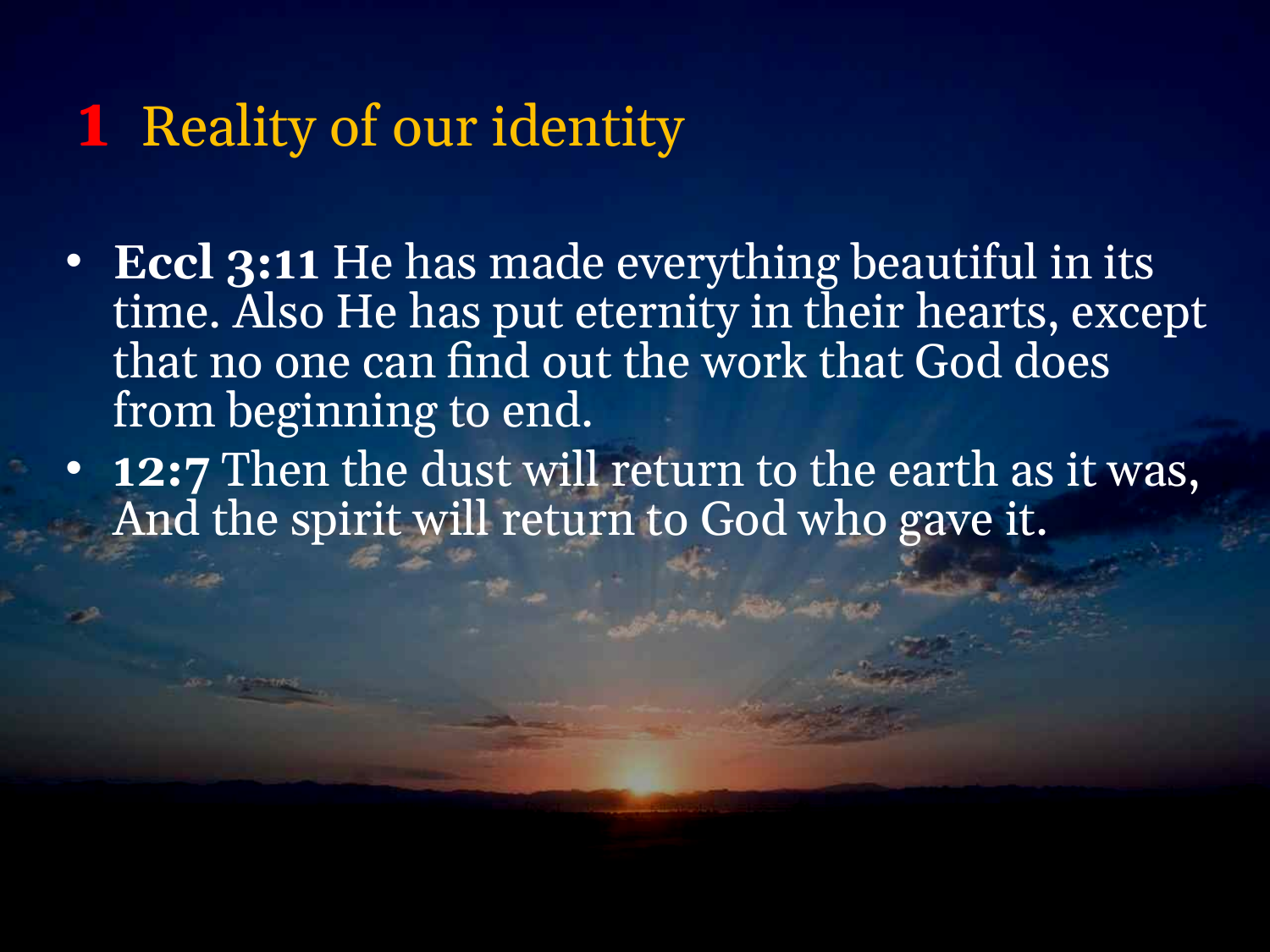

# 1  Reality of our identity
Eccl 3:11 He has made everything beautiful in its time. Also He has put eternity in their hearts, except that no one can find out the work that God does from beginning to end.
12:7 Then the dust will return to the earth as it was, And the spirit will return to God who gave it.